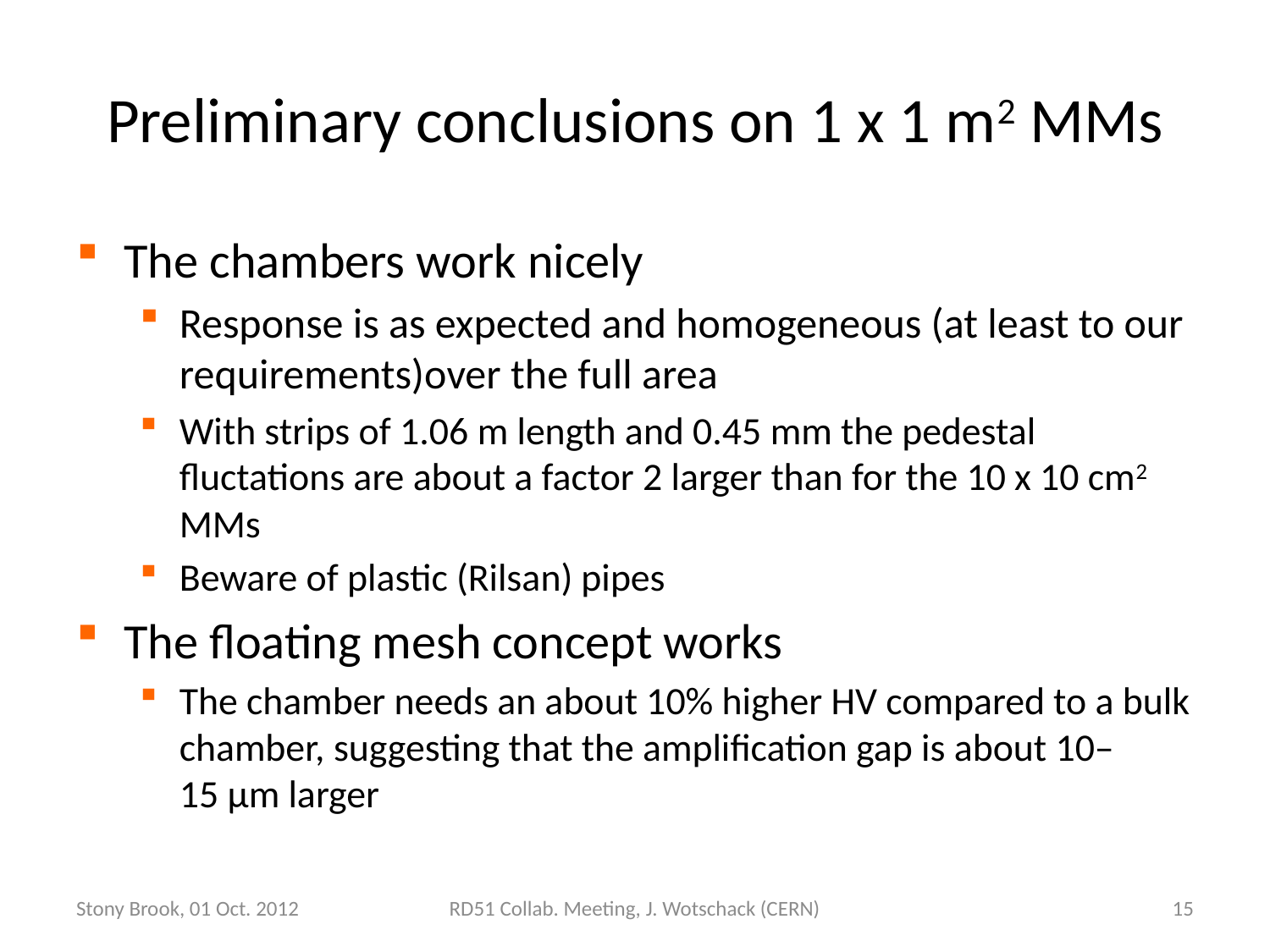

# Preliminary conclusions on 1 x 1 m2 MMs
The chambers work nicely
Response is as expected and homogeneous (at least to our requirements)over the full area
With strips of 1.06 m length and 0.45 mm the pedestal fluctations are about a factor 2 larger than for the 10 x 10 cm2 MMs
Beware of plastic (Rilsan) pipes
The floating mesh concept works
The chamber needs an about 10% higher HV compared to a bulk chamber, suggesting that the amplification gap is about 10–15 µm larger
Stony Brook, 01 Oct. 2012
RD51 Collab. Meeting, J. Wotschack (CERN)
15